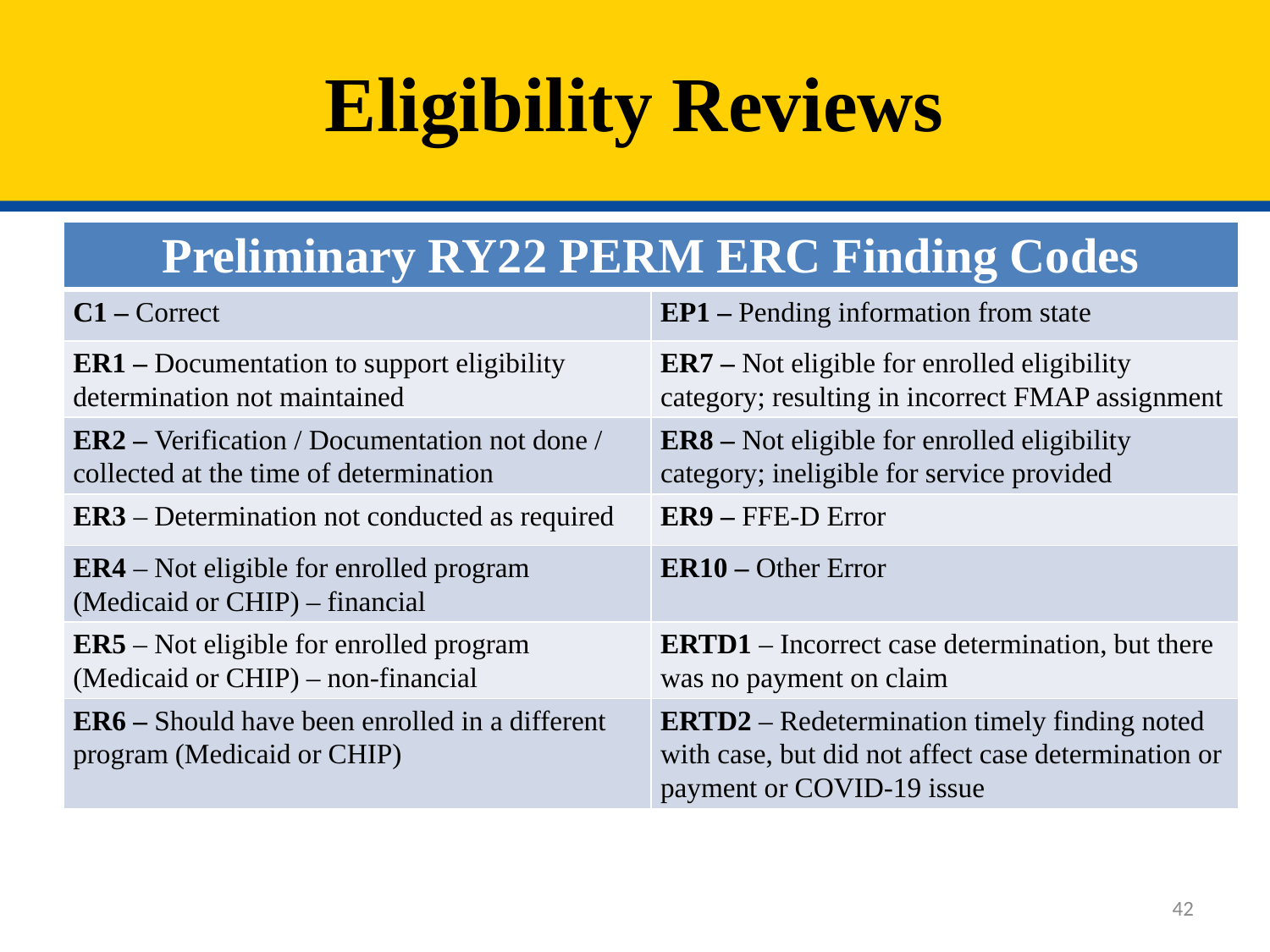

# Eligibility Reviews
| Preliminary RY22 PERM ERC Finding Codes |  |
| --- | --- |
| C1 – Correct | EP1 – Pending information from state |
| ER1 – Documentation to support eligibility determination not maintained | ER7 – Not eligible for enrolled eligibility category; resulting in incorrect FMAP assignment |
| ER2 – Verification / Documentation not done / collected at the time of determination | ER8 – Not eligible for enrolled eligibility category; ineligible for service provided |
| ER3 – Determination not conducted as required | ER9 – FFE-D Error |
| ER4 – Not eligible for enrolled program (Medicaid or CHIP) – financial | ER10 – Other Error |
| ER5 – Not eligible for enrolled program (Medicaid or CHIP) – non-financial | ERTD1 – Incorrect case determination, but there was no payment on claim |
| ER6 – Should have been enrolled in a different program (Medicaid or CHIP) | ERTD2 – Redetermination timely finding noted with case, but did not affect case determination or payment or COVID-19 issue |
42